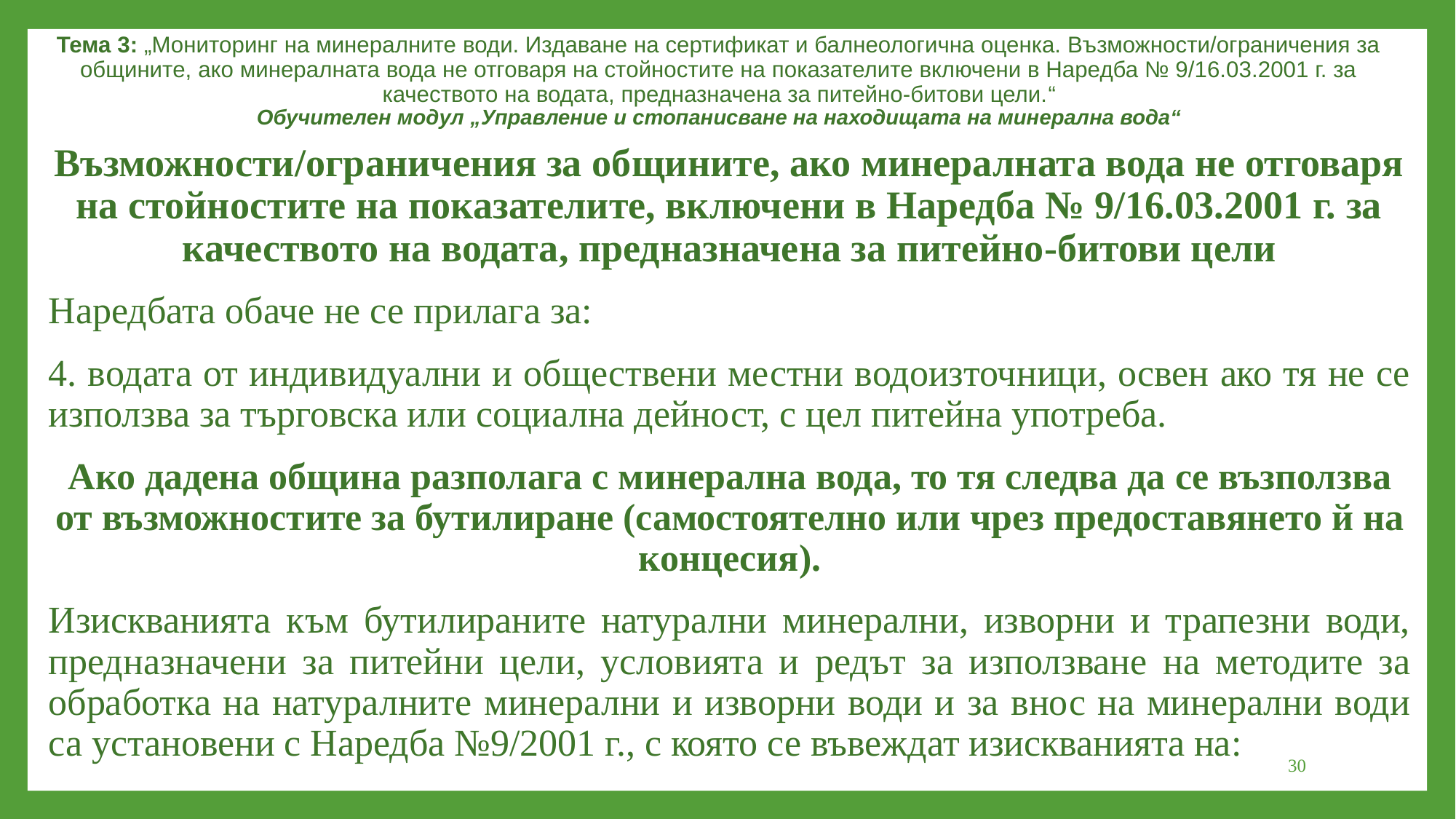

Тема 3: „Мониторинг на минералните води. Издаване на сертификат и балнеологична оценка. Възможности/ограничения за общините, ако минералната вода не отговаря на стойностите на показателите включени в Наредба № 9/16.03.2001 г. за качеството на водата, предназначена за питейно-битови цели.“
Обучителен модул „Управление и стопанисване на находищата на минерална вода“
Възможности/ограничения за общините, ако минералната вода не отговаря на стойностите на показателите, включени в Наредба № 9/16.03.2001 г. за качеството на водата, предназначена за питейно-битови цели
Наредбата обаче не се прилага за:
4. водата от индивидуални и обществени местни водоизточници, освен ако тя не се използва за търговска или социална дейност, с цел питейна употреба.
Ако дадена община разполага с минерална вода, то тя следва да се възползва от възможностите за бутилиране (самостоятелно или чрез предоставянето й на концесия).
Изискванията към бутилираните натурални минерални, изворни и трапезни води, предназначени за питейни цели, условията и редът за използване на методите за обработка на натуралните минерални и изворни води и за внос на минерални води са установени с Наредба №9/2001 г., с която се въвеждат изискванията на:

30